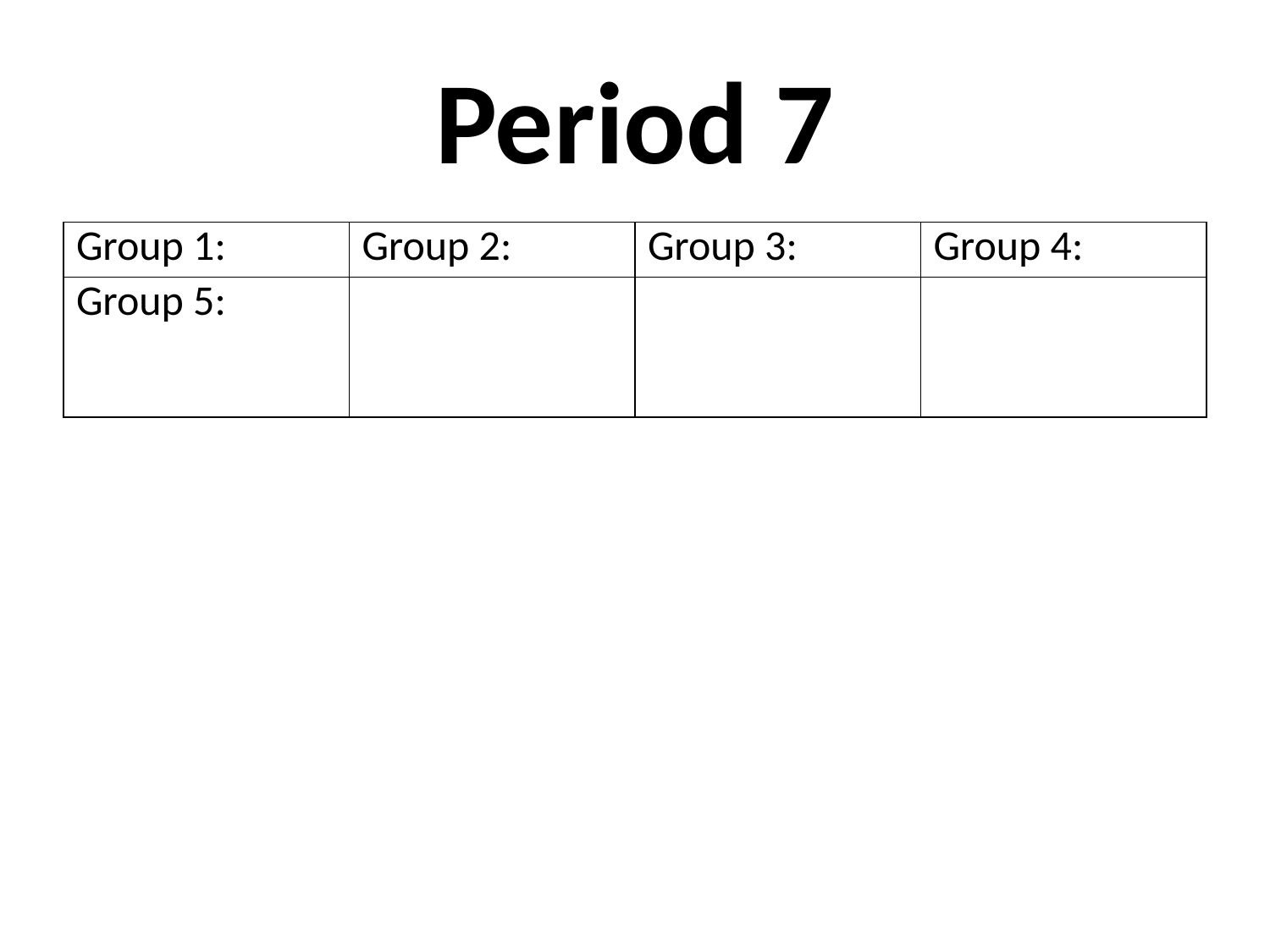

# Period 7
| Group 1: | Group 2: | Group 3: | Group 4: |
| --- | --- | --- | --- |
| Group 5: |  |  |  |